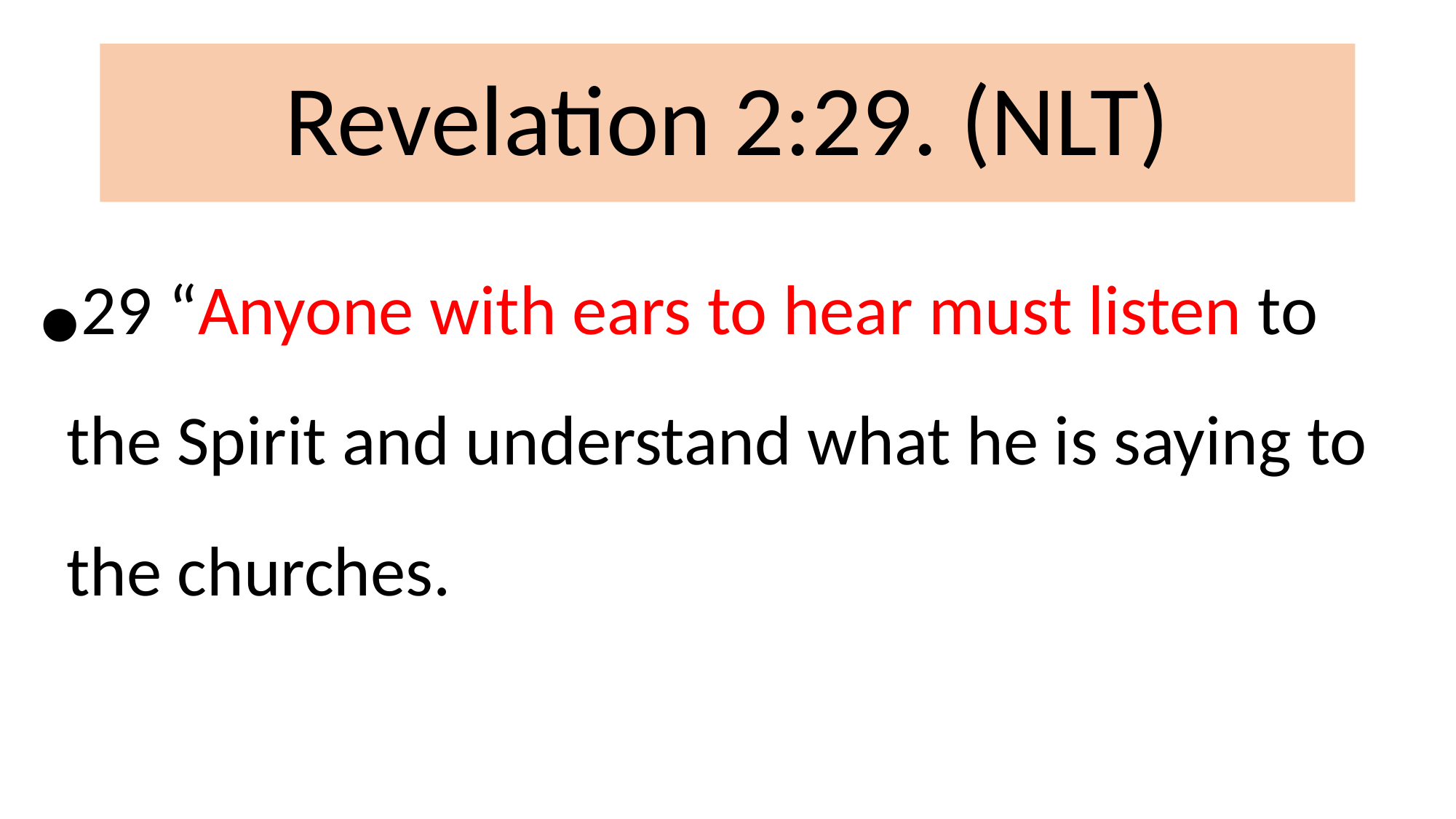

# Revelation 2:29. (NLT)
29 “Anyone with ears to hear must listen to the Spirit and understand what he is saying to the churches.